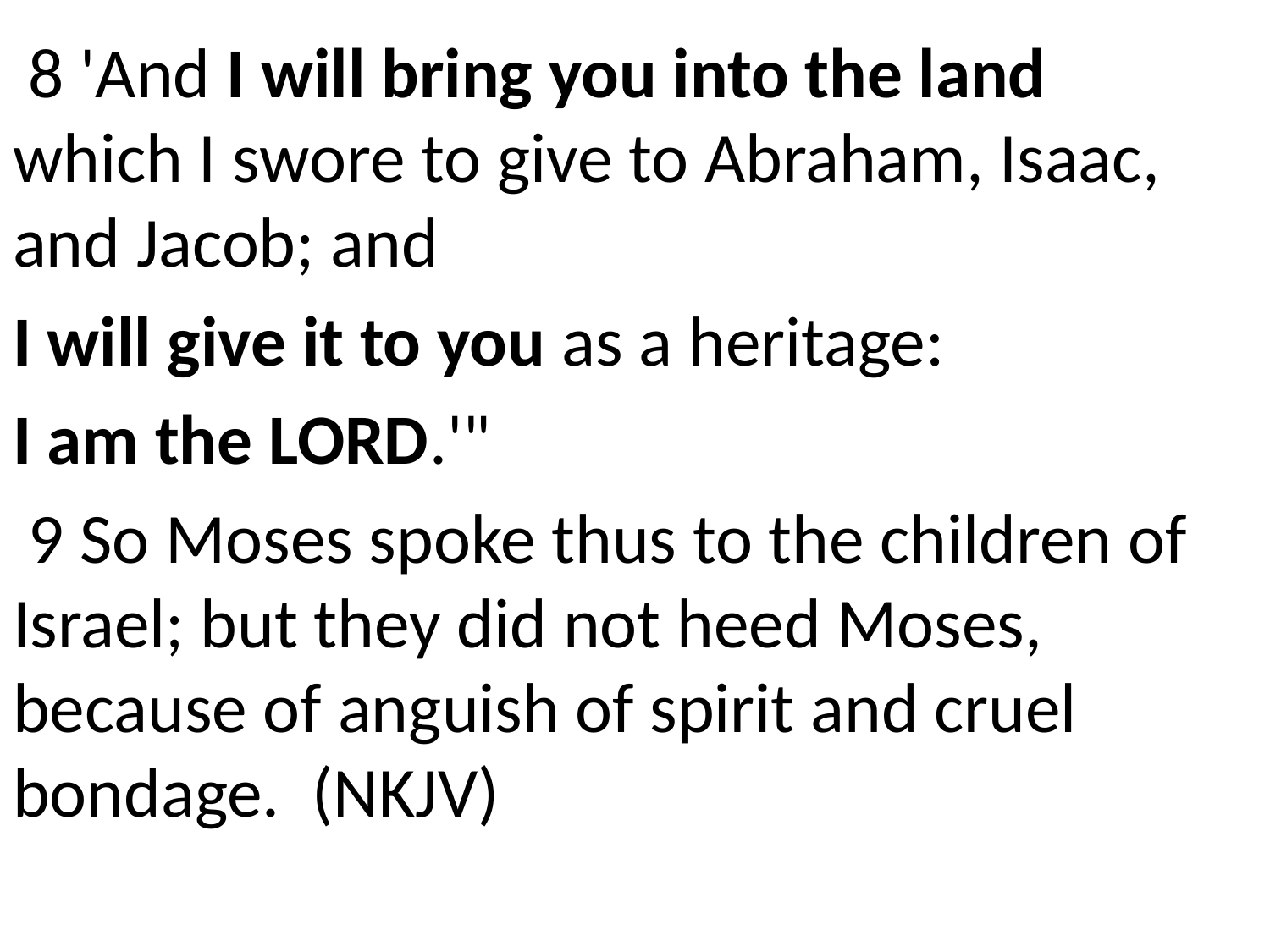

8 'And I will bring you into the land which I swore to give to Abraham, Isaac, and Jacob; and
I will give it to you as a heritage:
I am the LORD.'"
 9 So Moses spoke thus to the children of Israel; but they did not heed Moses, because of anguish of spirit and cruel bondage.  (NKJV)